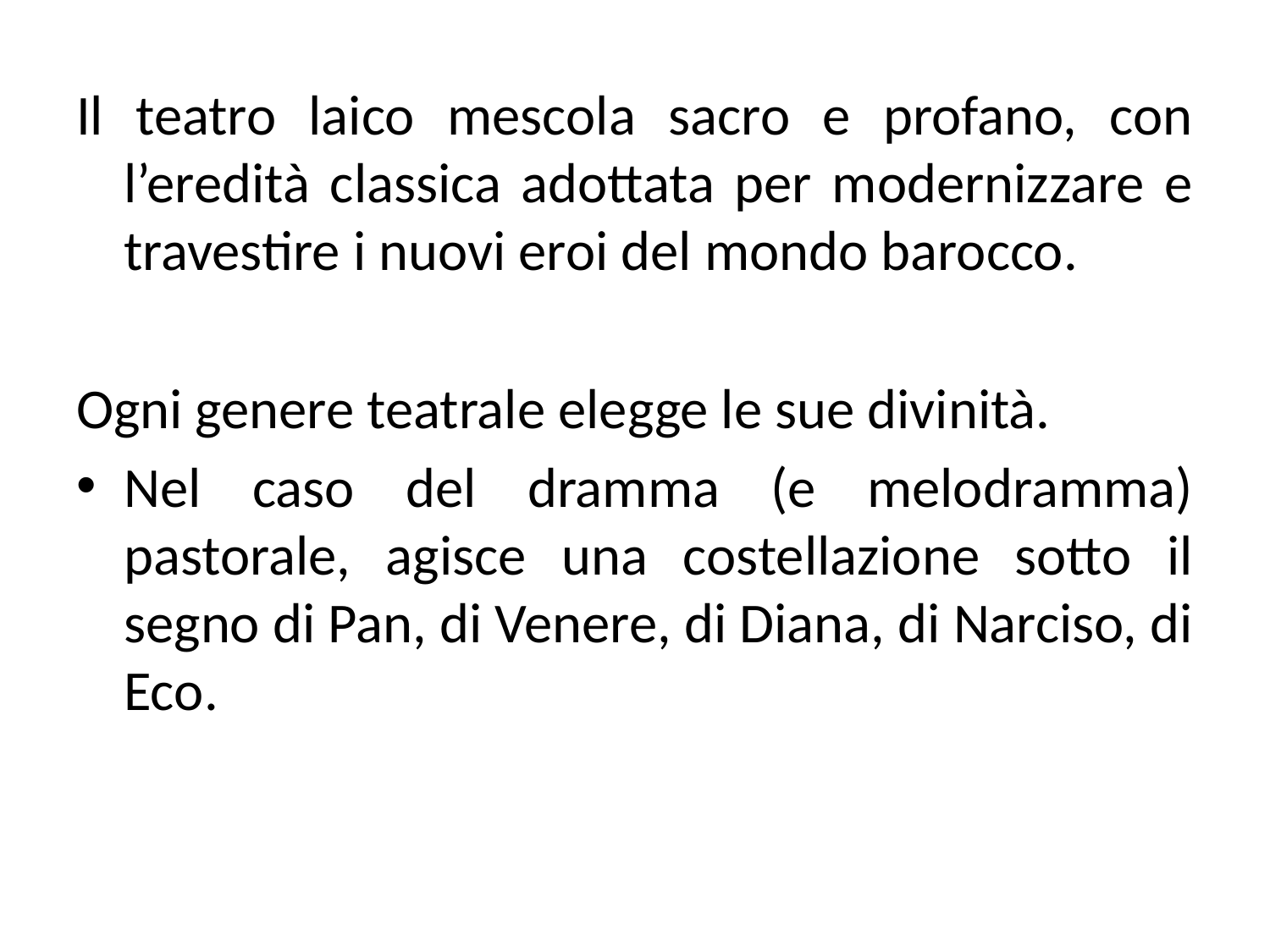

Il teatro laico mescola sacro e profano, con l’eredità classica adottata per modernizzare e travestire i nuovi eroi del mondo barocco.

Ogni genere teatrale elegge le sue divinità.
Nel caso del dramma (e melodramma) pastorale, agisce una costellazione sotto il segno di Pan, di Venere, di Diana, di Narciso, di Eco.